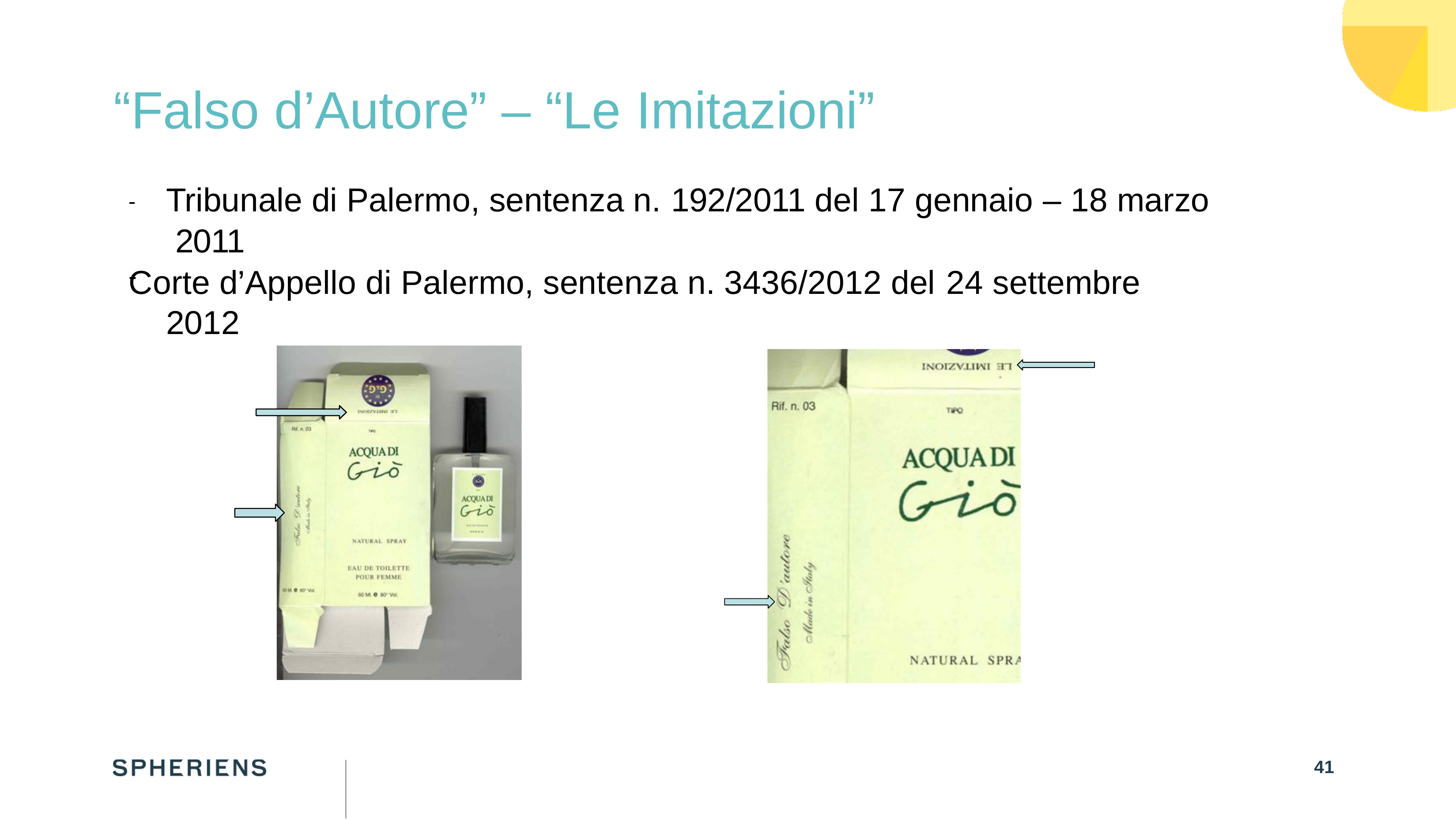

# “Falso d’Autore” – “Le Imitazioni”
-	Tribunale di Palermo, sentenza n. 192/2011 del 17 gennaio – 18 marzo  2011
Corte d’Appello di Palermo, sentenza n. 3436/2012 del 24 settembre  2012
-

41